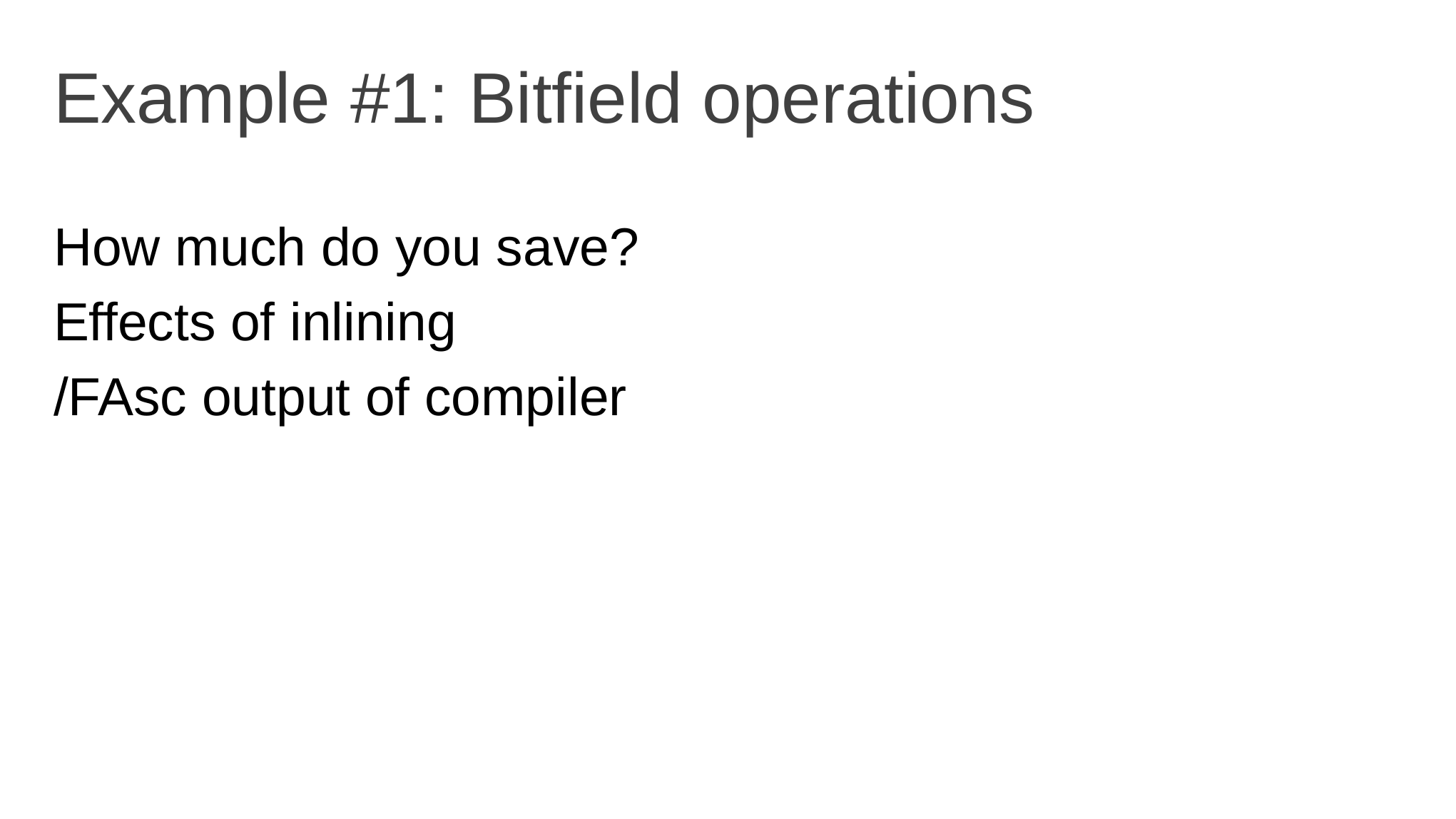

# Example #1: Bitfield operations
How much do you save?
Effects of inlining
/FAsc output of compiler